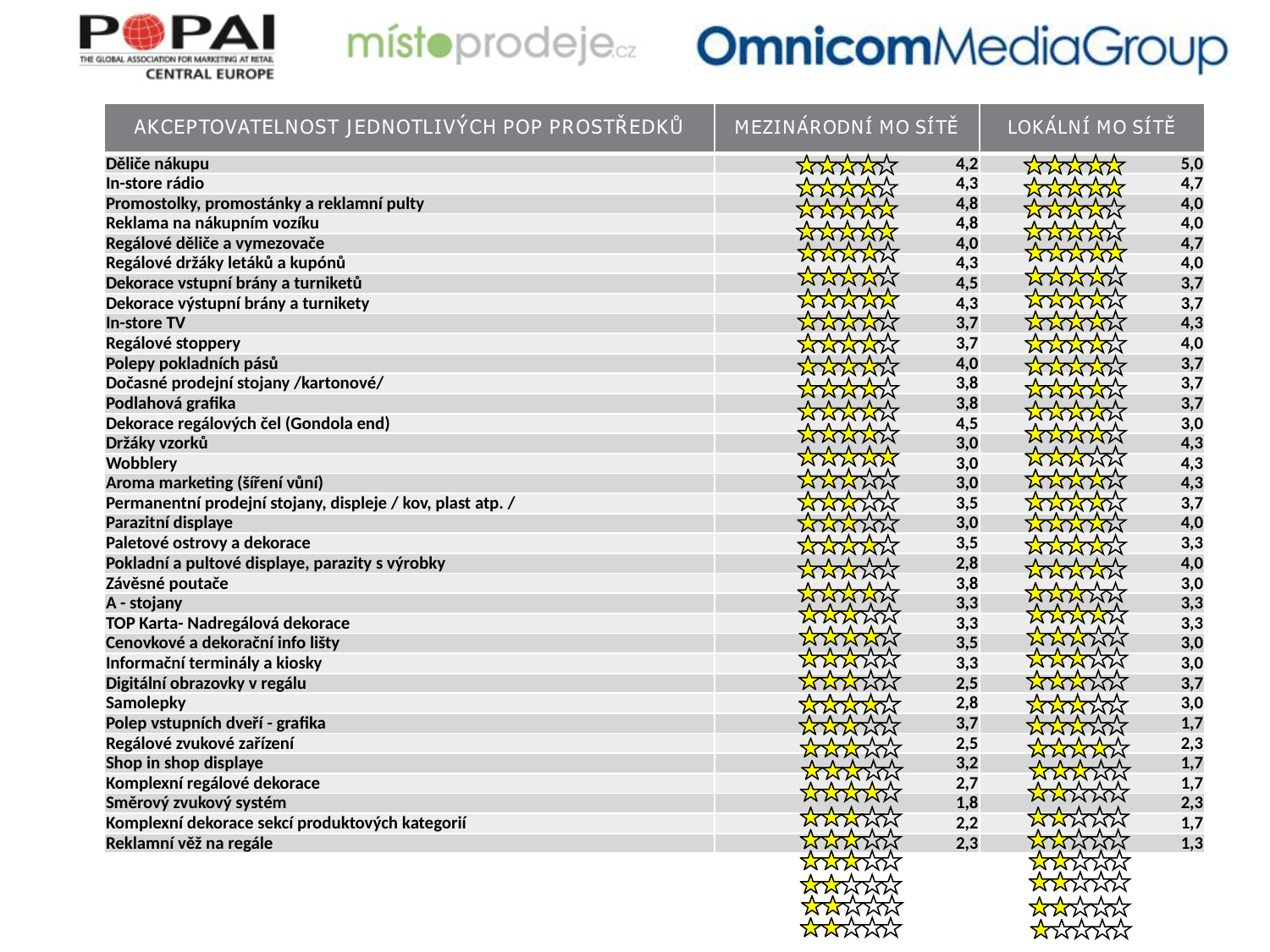

| AKCEPTOVATELNOST JEDNOTLIVÝCH POP PROSTŘEDKŮ | MEZINÁRODNÍ MO SÍTĚ | LOKÁLNÍ MO SÍTĚ |
| --- | --- | --- |
| Děliče nákupu | 4,2 | 5,0 |
| In-store rádio | 4,3 | 4,7 |
| Promostolky, promostánky a reklamní pulty | 4,8 | 4,0 |
| Reklama na nákupním vozíku | 4,8 | 4,0 |
| Regálové děliče a vymezovače | 4,0 | 4,7 |
| Regálové držáky letáků a kupónů | 4,3 | 4,0 |
| Dekorace vstupní brány a turniketů | 4,5 | 3,7 |
| Dekorace výstupní brány a turnikety | 4,3 | 3,7 |
| In-store TV | 3,7 | 4,3 |
| Regálové stoppery | 3,7 | 4,0 |
| Polepy pokladních pásů | 4,0 | 3,7 |
| Dočasné prodejní stojany /kartonové/ | 3,8 | 3,7 |
| Podlahová grafika | 3,8 | 3,7 |
| Dekorace regálových čel (Gondola end) | 4,5 | 3,0 |
| Držáky vzorků | 3,0 | 4,3 |
| Wobblery | 3,0 | 4,3 |
| Aroma marketing (šíření vůní) | 3,0 | 4,3 |
| Permanentní prodejní stojany, displeje / kov, plast atp. / | 3,5 | 3,7 |
| Parazitní displaye | 3,0 | 4,0 |
| Paletové ostrovy a dekorace | 3,5 | 3,3 |
| Pokladní a pultové displaye, parazity s výrobky | 2,8 | 4,0 |
| Závěsné poutače | 3,8 | 3,0 |
| A - stojany | 3,3 | 3,3 |
| TOP Karta- Nadregálová dekorace | 3,3 | 3,3 |
| Cenovkové a dekorační info lišty | 3,5 | 3,0 |
| Informační terminály a kiosky | 3,3 | 3,0 |
| Digitální obrazovky v regálu | 2,5 | 3,7 |
| Samolepky | 2,8 | 3,0 |
| Polep vstupních dveří - grafika | 3,7 | 1,7 |
| Regálové zvukové zařízení | 2,5 | 2,3 |
| Shop in shop displaye | 3,2 | 1,7 |
| Komplexní regálové dekorace | 2,7 | 1,7 |
| Směrový zvukový systém | 1,8 | 2,3 |
| Komplexní dekorace sekcí produktových kategorií | 2,2 | 1,7 |
| Reklamní věž na regále | 2,3 | 1,3 |